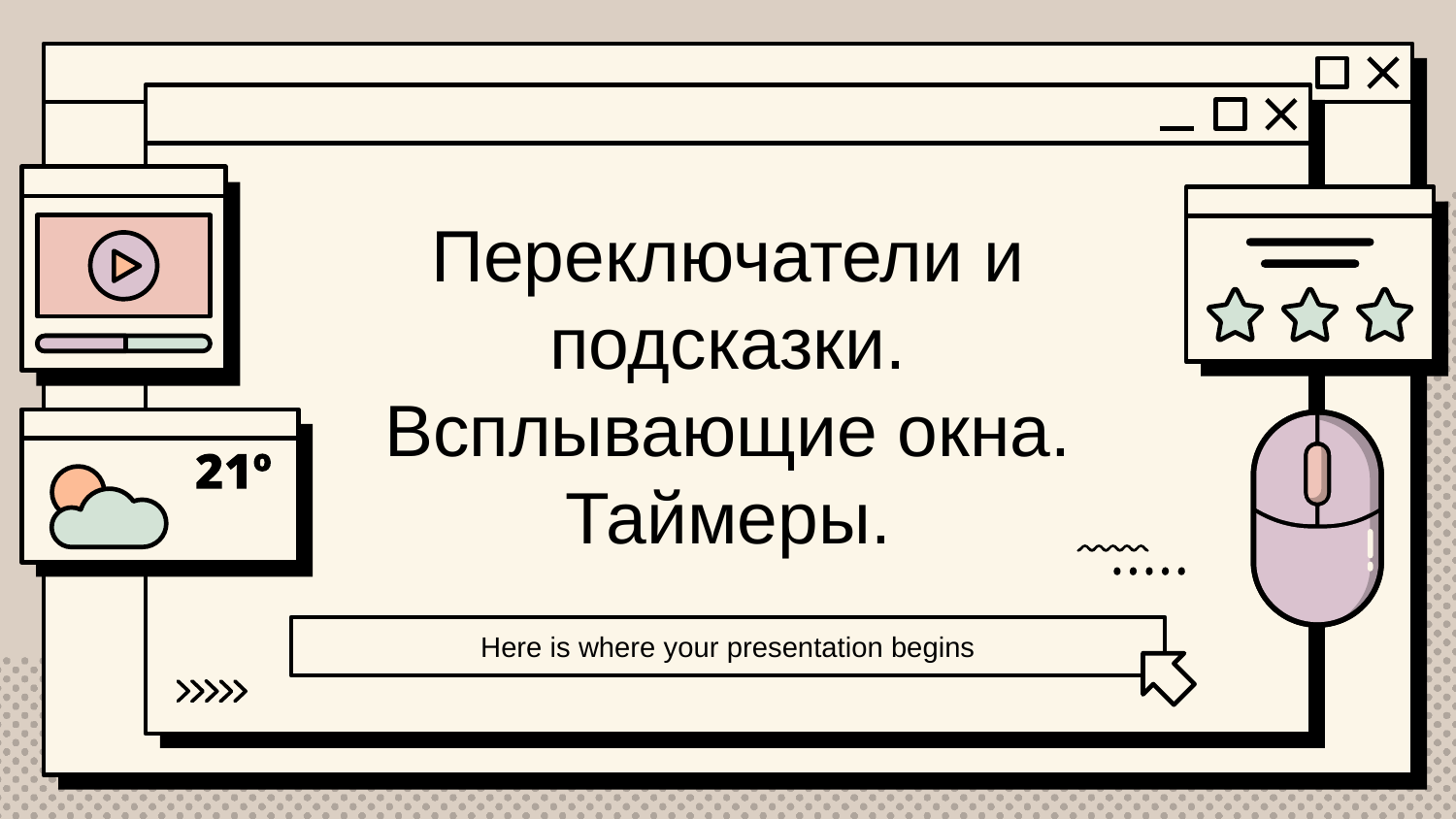

# Переключатели и подсказки. Всплывающие окна. Таймеры.

Here is where your presentation begins